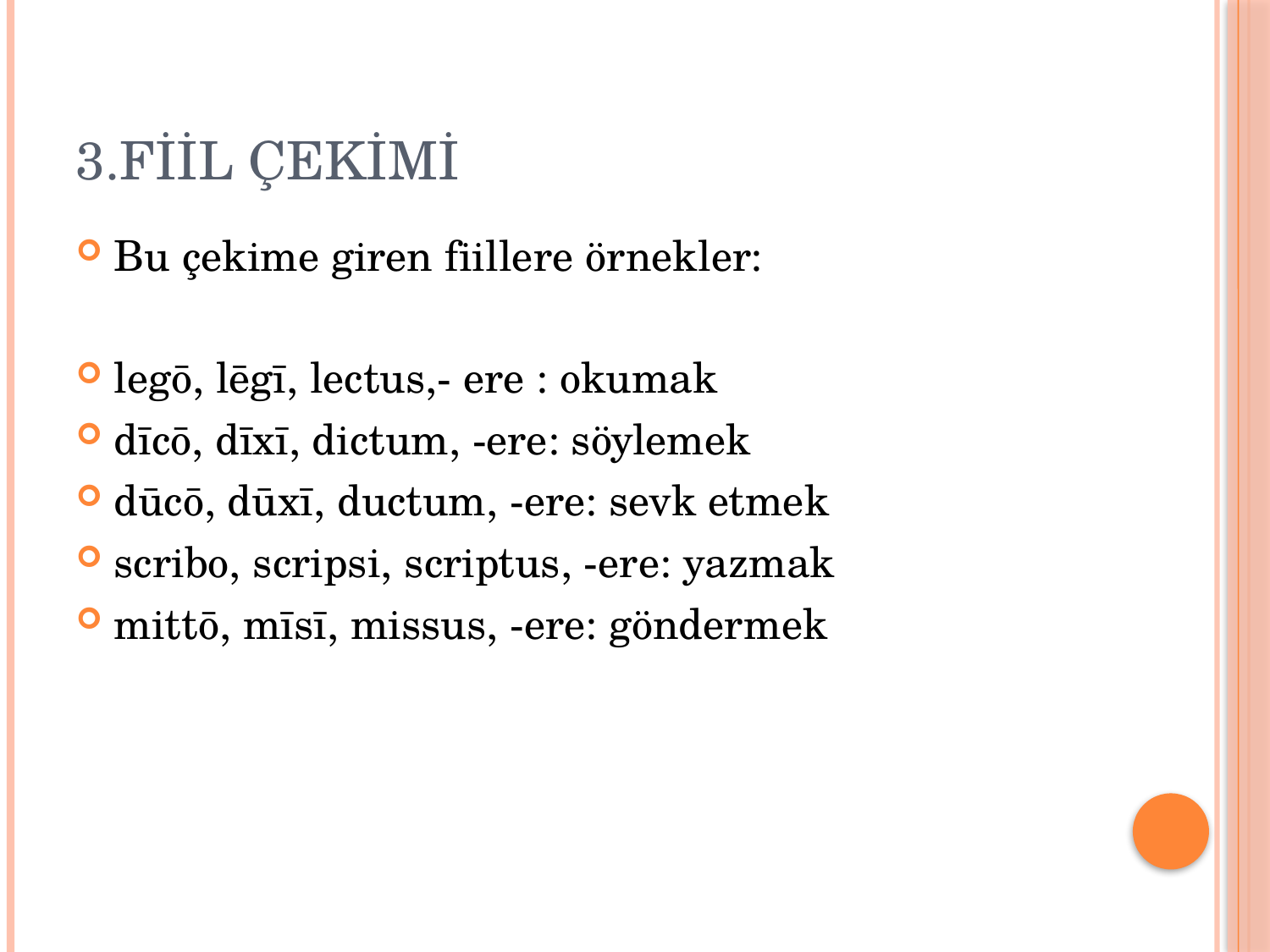

# 3.FİİL ÇEKİMİ
Bu çekime giren fiillere örnekler:

legō, lēgī, lectus,- ere : okumak
dīcō, dīxī, dictum, -ere: söylemek
dūcō, dūxī, ductum, -ere: sevk etmek
scribo, scripsi, scriptus, -ere: yazmak
mittō, mīsī, missus, -ere: göndermek